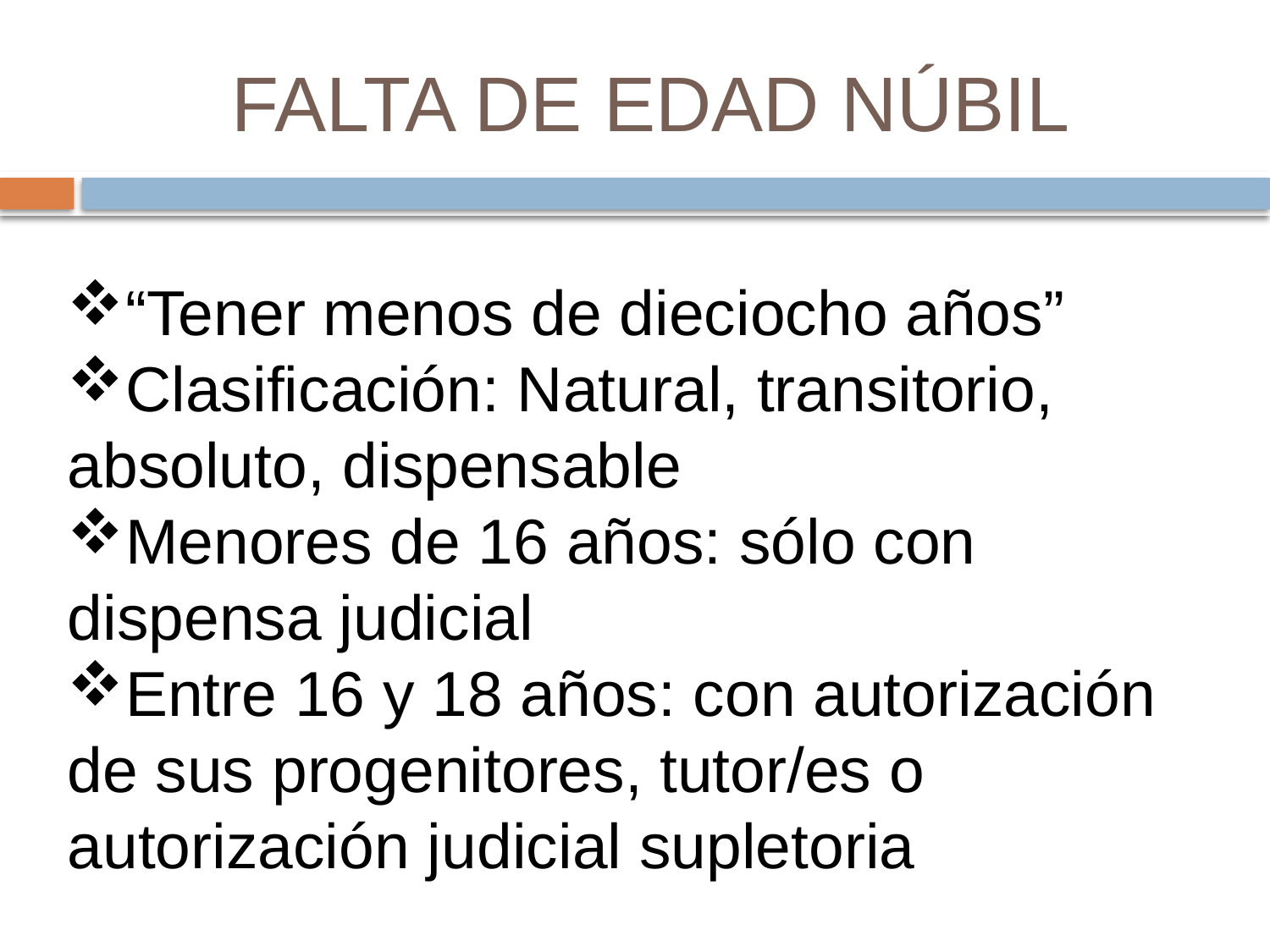

# FALTA DE EDAD NÚBIL
“Tener menos de dieciocho años”
Clasificación: Natural, transitorio, absoluto, dispensable
Menores de 16 años: sólo con dispensa judicial
Entre 16 y 18 años: con autorización de sus progenitores, tutor/es o autorización judicial supletoria